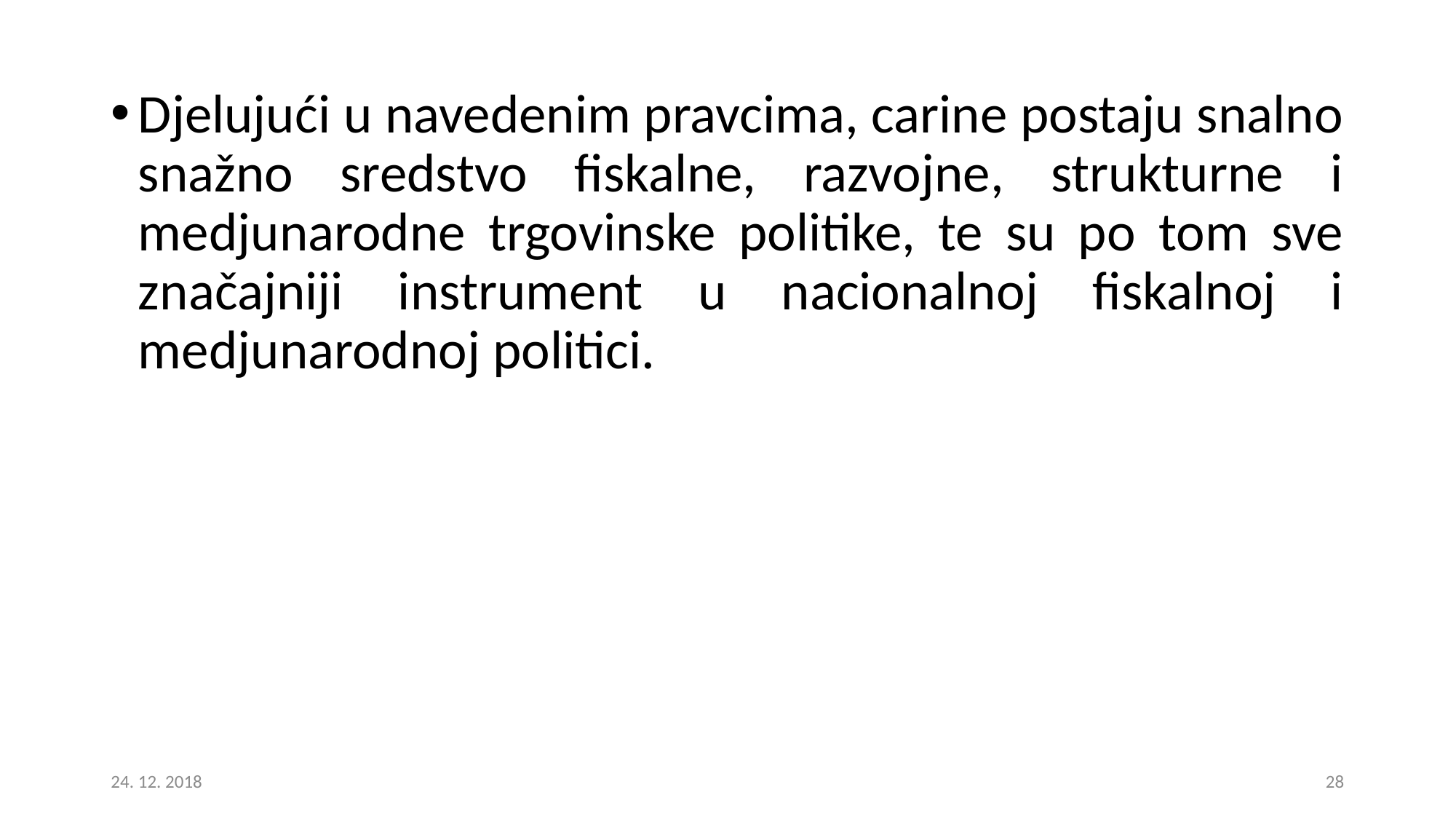

Djelujući u navedenim pravcima, carine postaju snalno snažno sredstvo fiskalne, razvojne, strukturne i medjunarodne trgovinske politike, te su po tom sve značajniji instrument u nacionalnoj fiskalnoj i medjunarodnoj politici.

24. 12. 2018
28